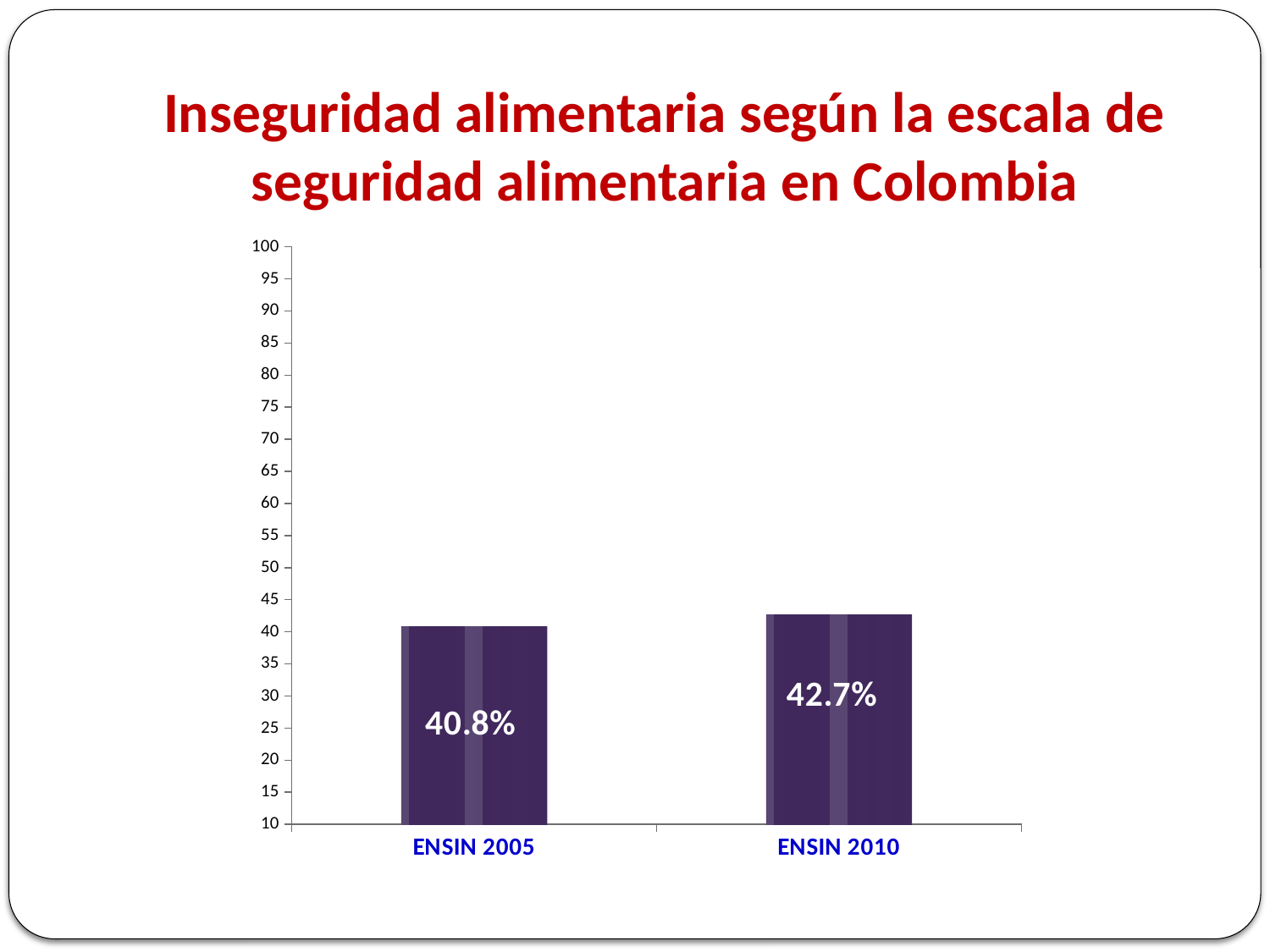

# Inseguridad alimentaria según la escala de seguridad alimentaria en Colombia

### Chart

| Category |  |
|---|---|
| ENSIN 2005 | 40.800000000000004 |
| ENSIN 2010 | 42.7 |